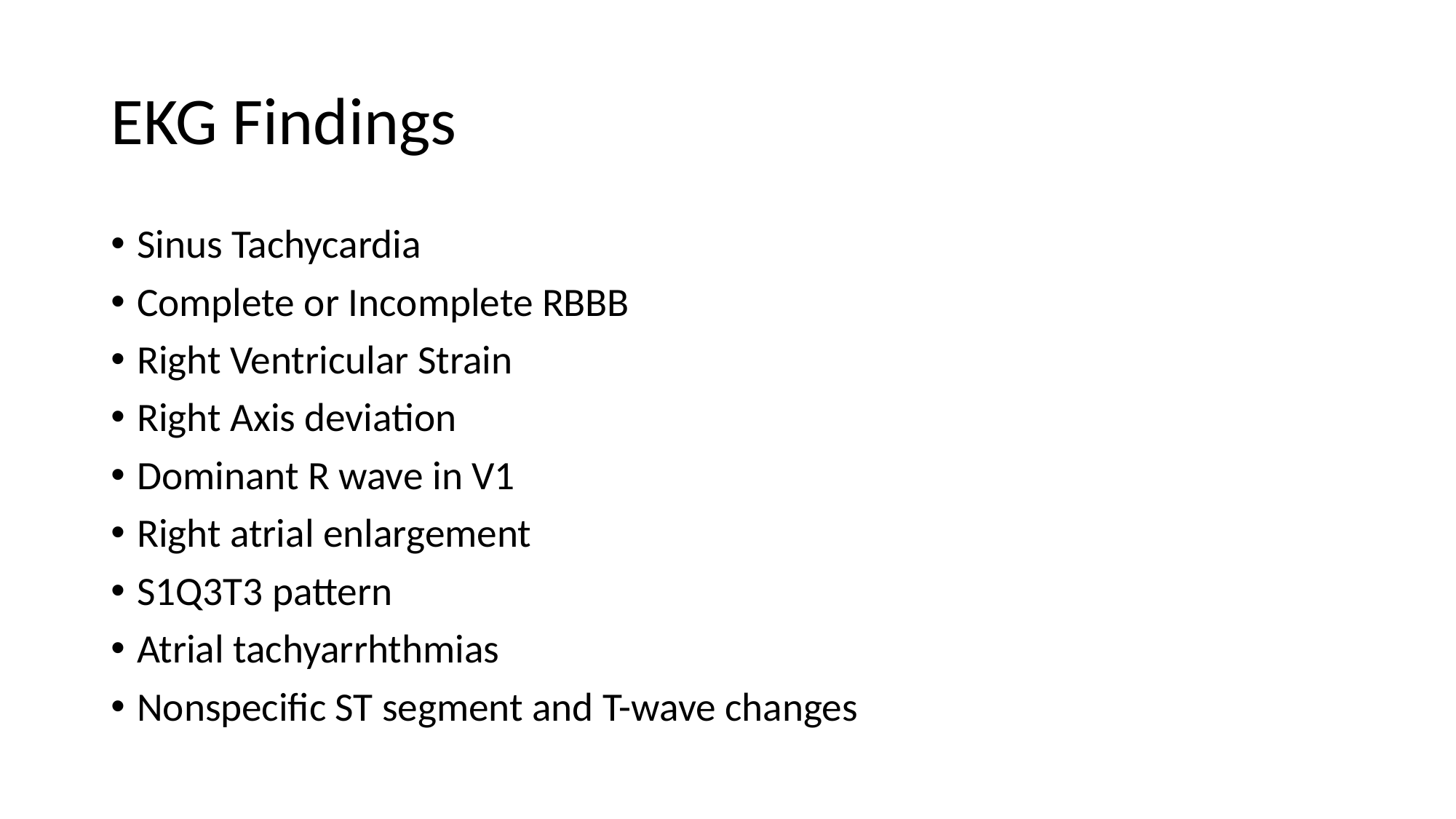

# EKG Findings
Sinus Tachycardia
Complete or Incomplete RBBB
Right Ventricular Strain
Right Axis deviation
Dominant R wave in V1
Right atrial enlargement
S1Q3T3 pattern
Atrial tachyarrhthmias
Nonspecific ST segment and T-wave changes